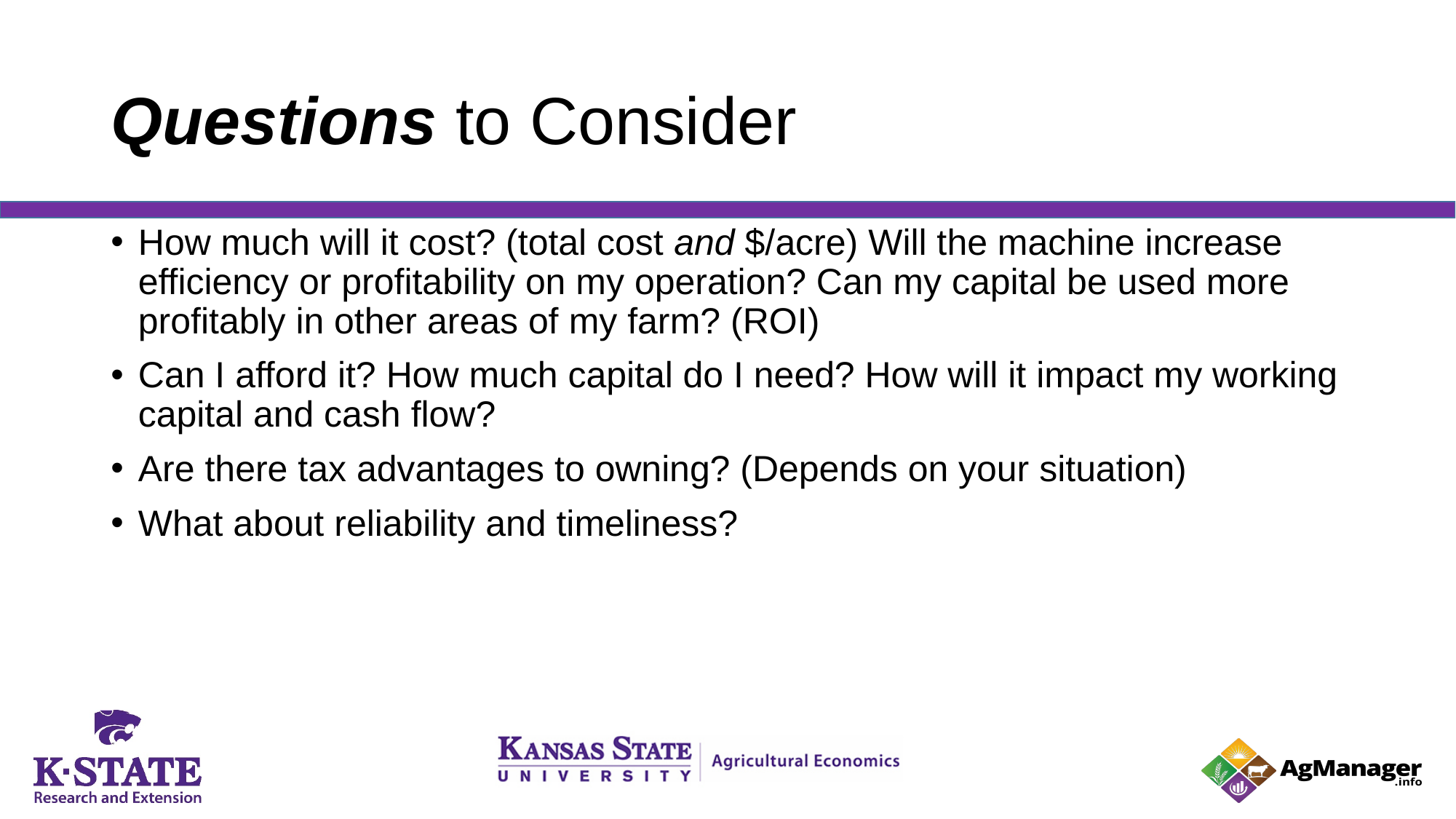

# Questions to Consider
How much will it cost? (total cost and $/acre) Will the machine increase efficiency or profitability on my operation? Can my capital be used more profitably in other areas of my farm? (ROI)
Can I afford it? How much capital do I need? How will it impact my working capital and cash flow?
Are there tax advantages to owning? (Depends on your situation)
What about reliability and timeliness?